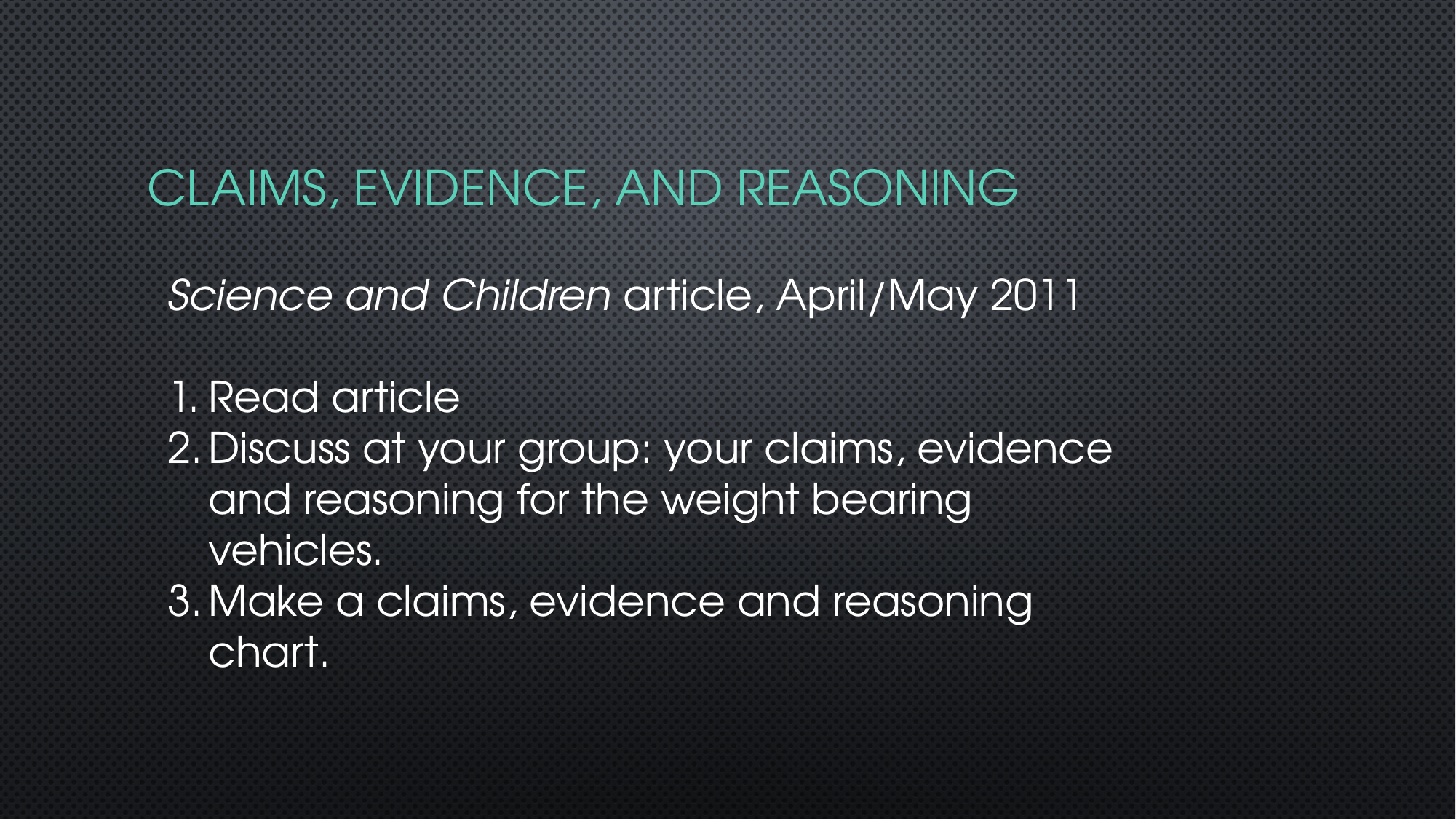

# Claims, Evidence, and REasoning
Science and Children article, April/May 2011

Read article
Discuss at your group: your claims, evidence and reasoning for the weight bearing vehicles.
Make a claims, evidence and reasoning chart.